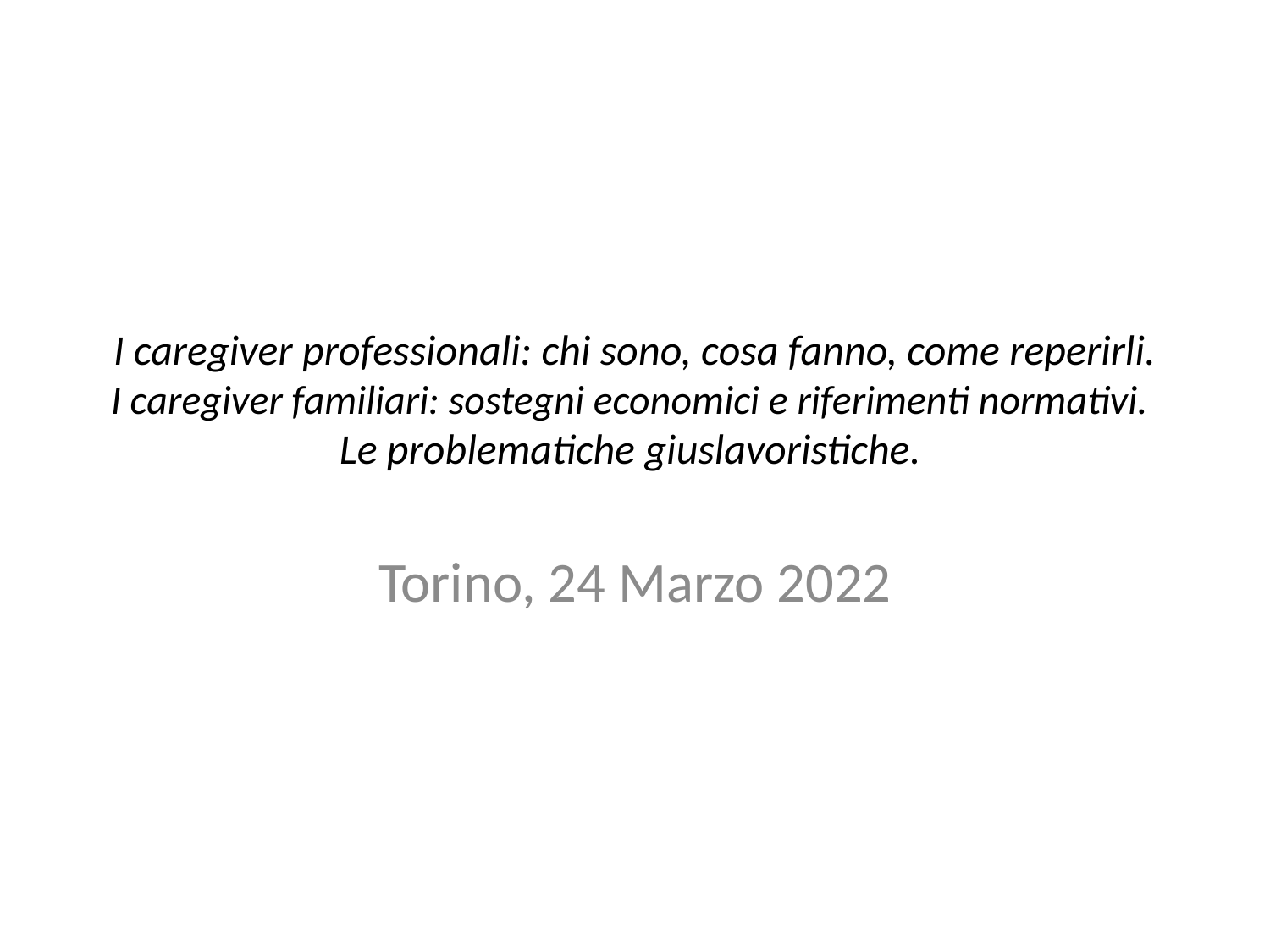

# I caregiver professionali: chi sono, cosa fanno, come reperirli. I caregiver familiari: sostegni economici e riferimenti normativi. Le problematiche giuslavoristiche.
Torino, 24 Marzo 2022